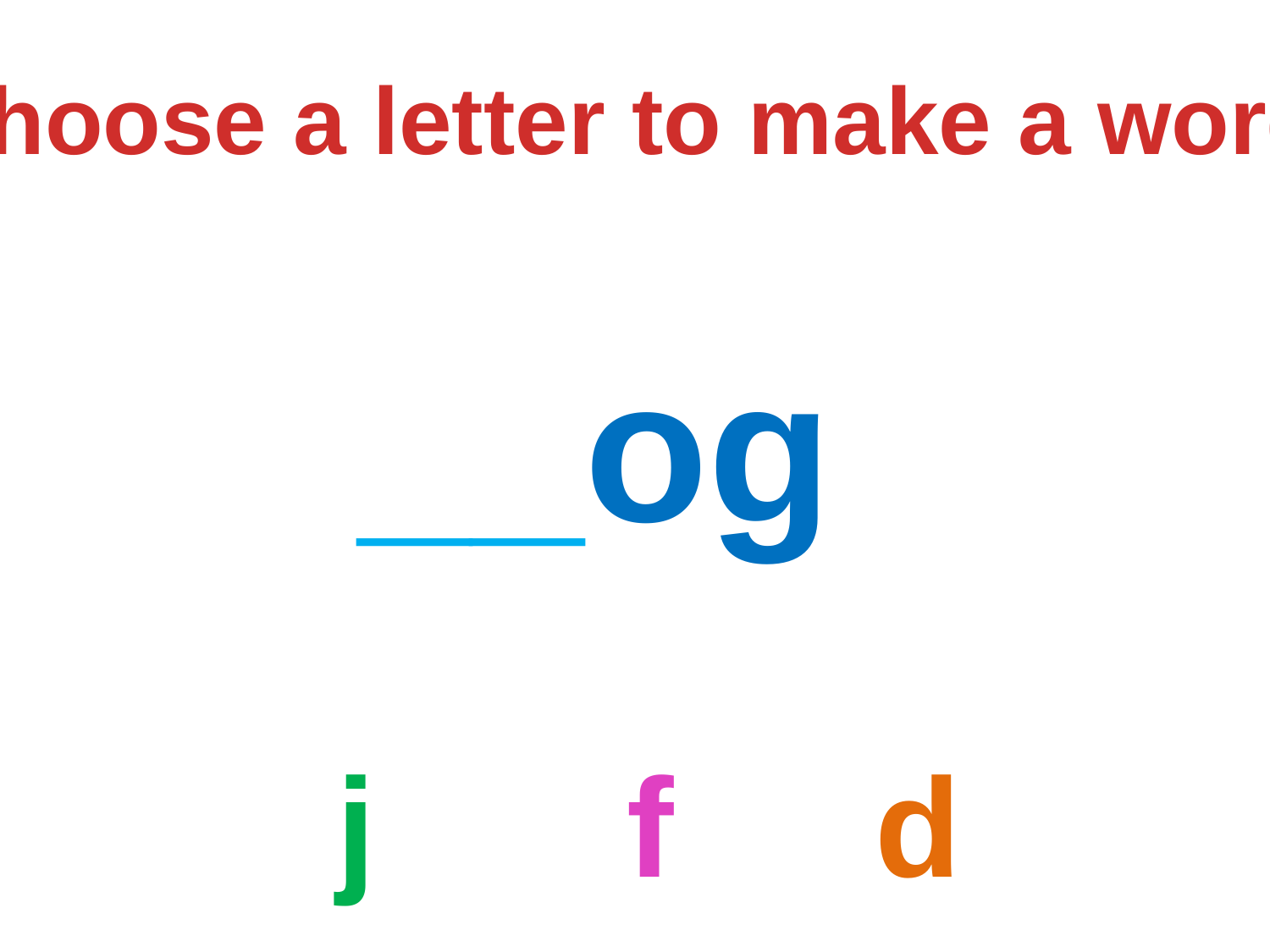

Choose a letter to make a word.
__og
j
f
d